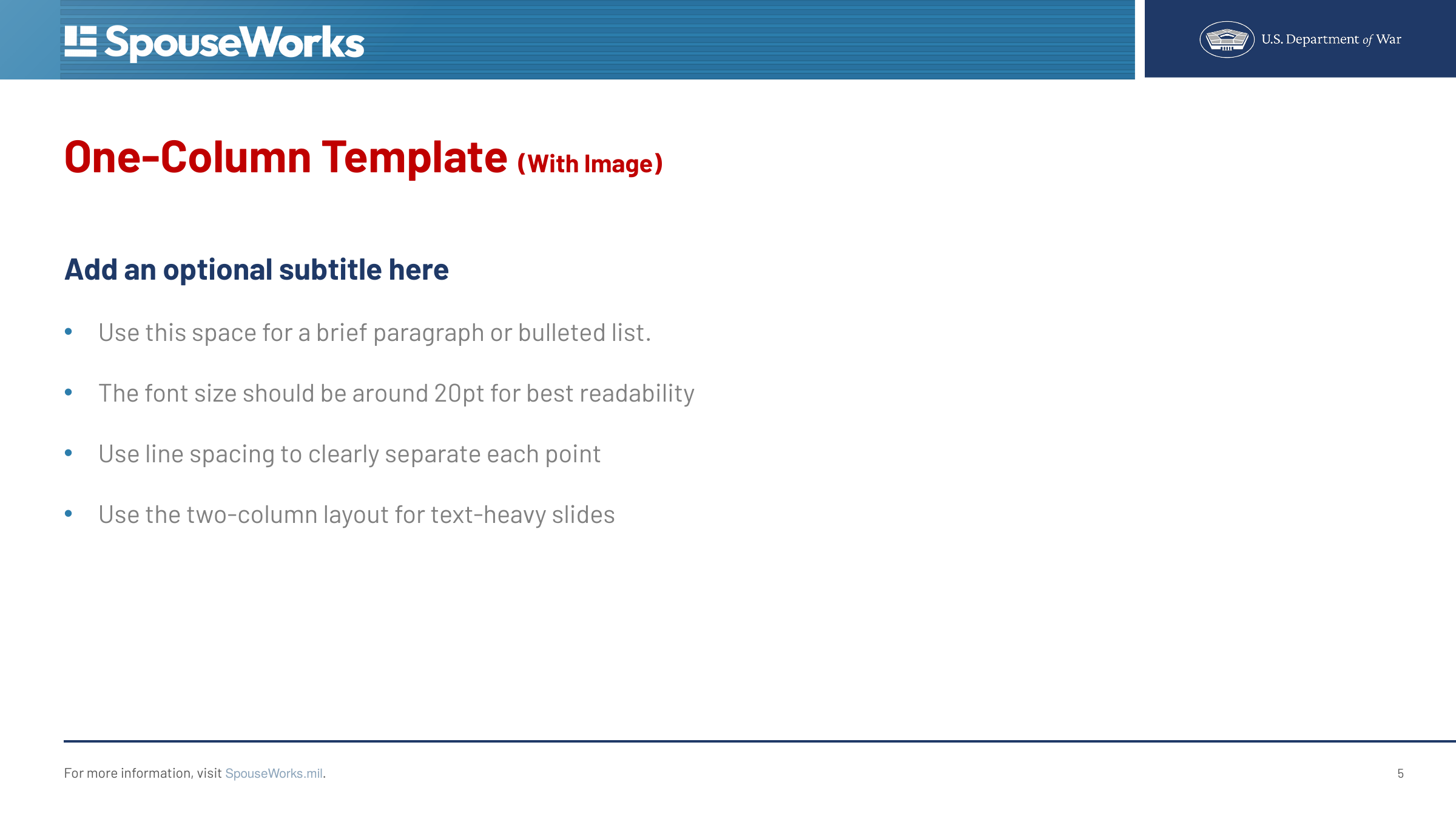

# One-Column Template (With Image)
Add an optional subtitle here
Use this space for a brief paragraph or bulleted list.
The font size should be around 20pt for best readability
Use line spacing to clearly separate each point
Use the two-column layout for text-heavy slides

5